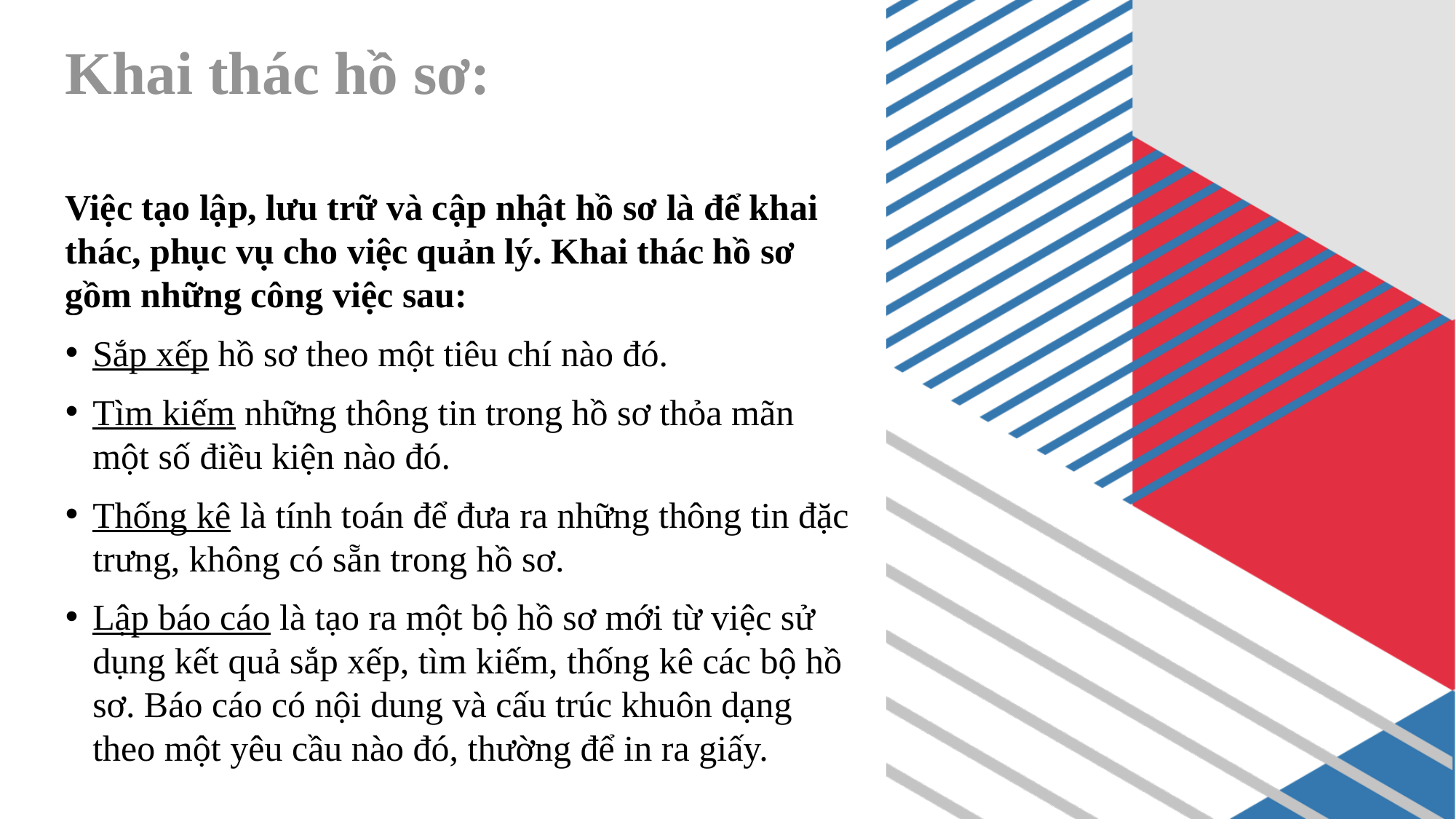

# Khai thác hồ sơ:
Việc tạo lập, lưu trữ và cập nhật hồ sơ là để khai thác, phục vụ cho việc quản lý. Khai thác hồ sơ gồm những công việc sau:
Sắp xếp hồ sơ theo một tiêu chí nào đó.
Tìm kiếm những thông tin trong hồ sơ thỏa mãn một số điều kiện nào đó.
Thống kê là tính toán để đưa ra những thông tin đặc trưng, không có sẵn trong hồ sơ.
Lập báo cáo là tạo ra một bộ hồ sơ mới từ việc sử dụng kết quả sắp xếp, tìm kiếm, thống kê các bộ hồ sơ. Báo cáo có nội dung và cấu trúc khuôn dạng theo một yêu cầu nào đó, thường để in ra giấy.